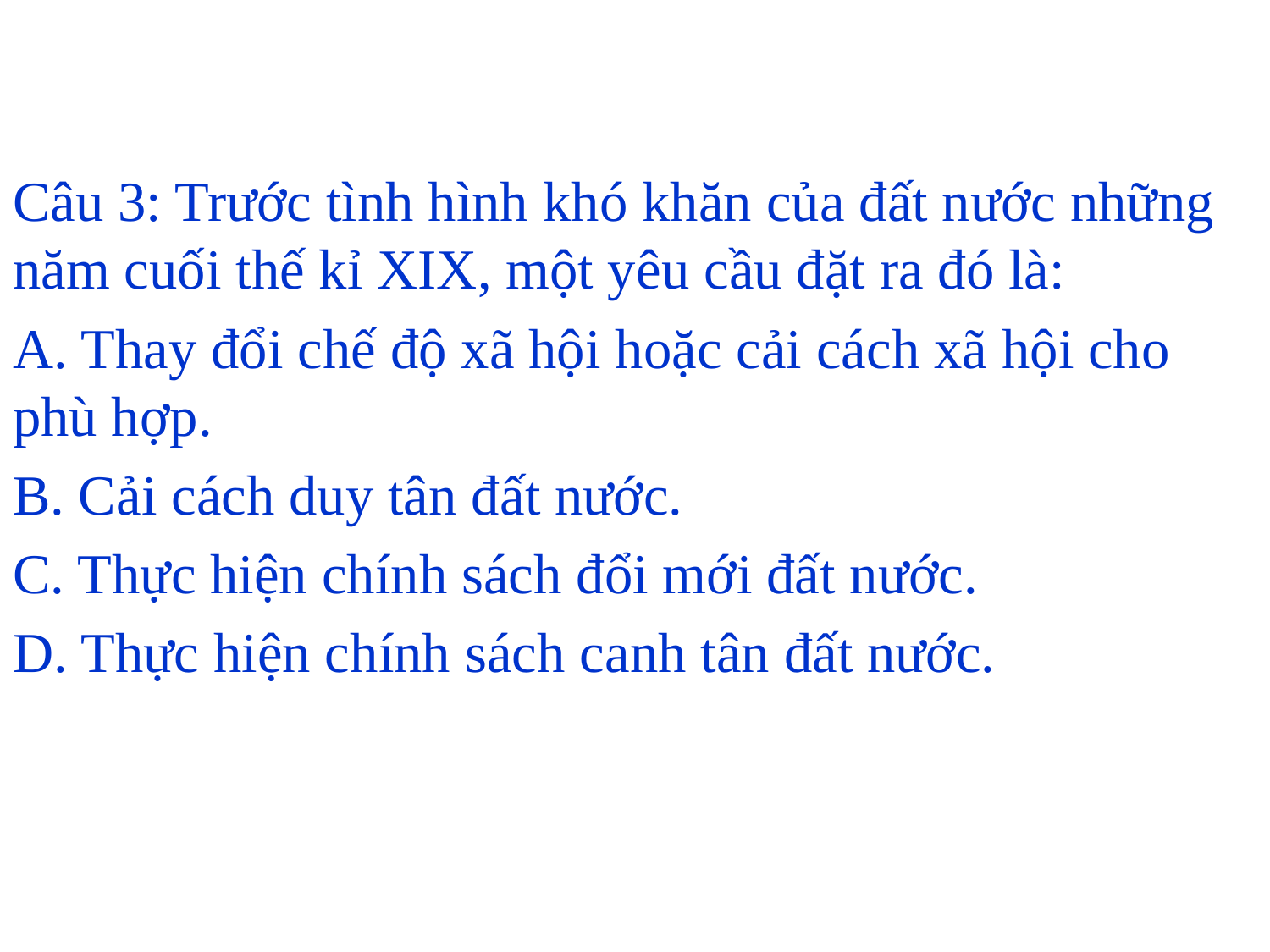

#
Câu 3: Trước tình hình khó khăn của đất nước những năm cuối thế kỉ XIX, một yêu cầu đặt ra đó là:
A. Thay đổi chế độ xã hội hoặc cải cách xã hội cho phù hợp.
B. Cải cách duy tân đất nước.
C. Thực hiện chính sách đổi mới đất nước.
D. Thực hiện chính sách canh tân đất nước.